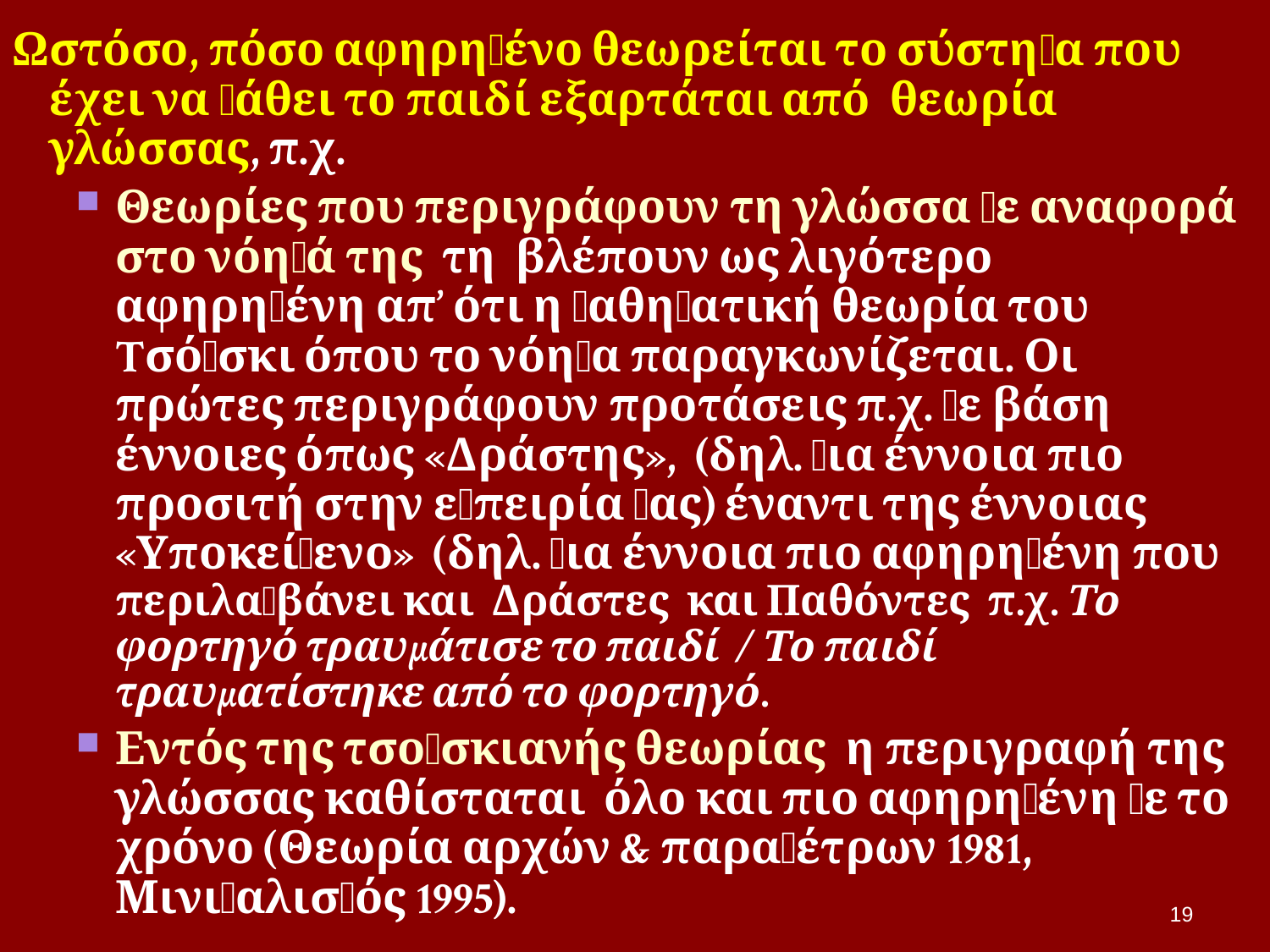

Ωστόσο, πόσο αφηρημένο θεωρείται το σύστημα που έχει να μάθει το παιδί εξαρτάται από  θεωρία γλώσσας, π.χ.
Θεωρίες που περιγράφουν τη γλώσσα με αναφορά στο νόημά της  τη  βλέπουν ως λιγότερο αφηρημένη απ’ ότι η μαθηματική θεωρία του Tσόμσκι όπου το νόημα παραγκωνίζεται. Οι πρώτες περιγράφουν προτάσεις π.χ. με βάση έννοιες όπως «Δράστης»,  (δηλ. μια έννοια πιο προσιτή στην εμπειρία μας) έναντι της έννοιας «Υποκείμενο»  (δηλ. μια έννοια πιο αφηρημένη που  περιλαμβάνει και  Δράστες  και Παθόντες  π.χ. Το φορτηγό τραυμάτισε το παιδί  / Το παιδί τραυματίστηκε από το φορτηγό.
Εντός της τσομσκιανής θεωρίας  η περιγραφή της γλώσσας καθίσταται  όλο και πιο αφηρημένη με το χρόνο (Θεωρία αρχών & παραμέτρων 1981, Μινιμαλισμός 1995).

19